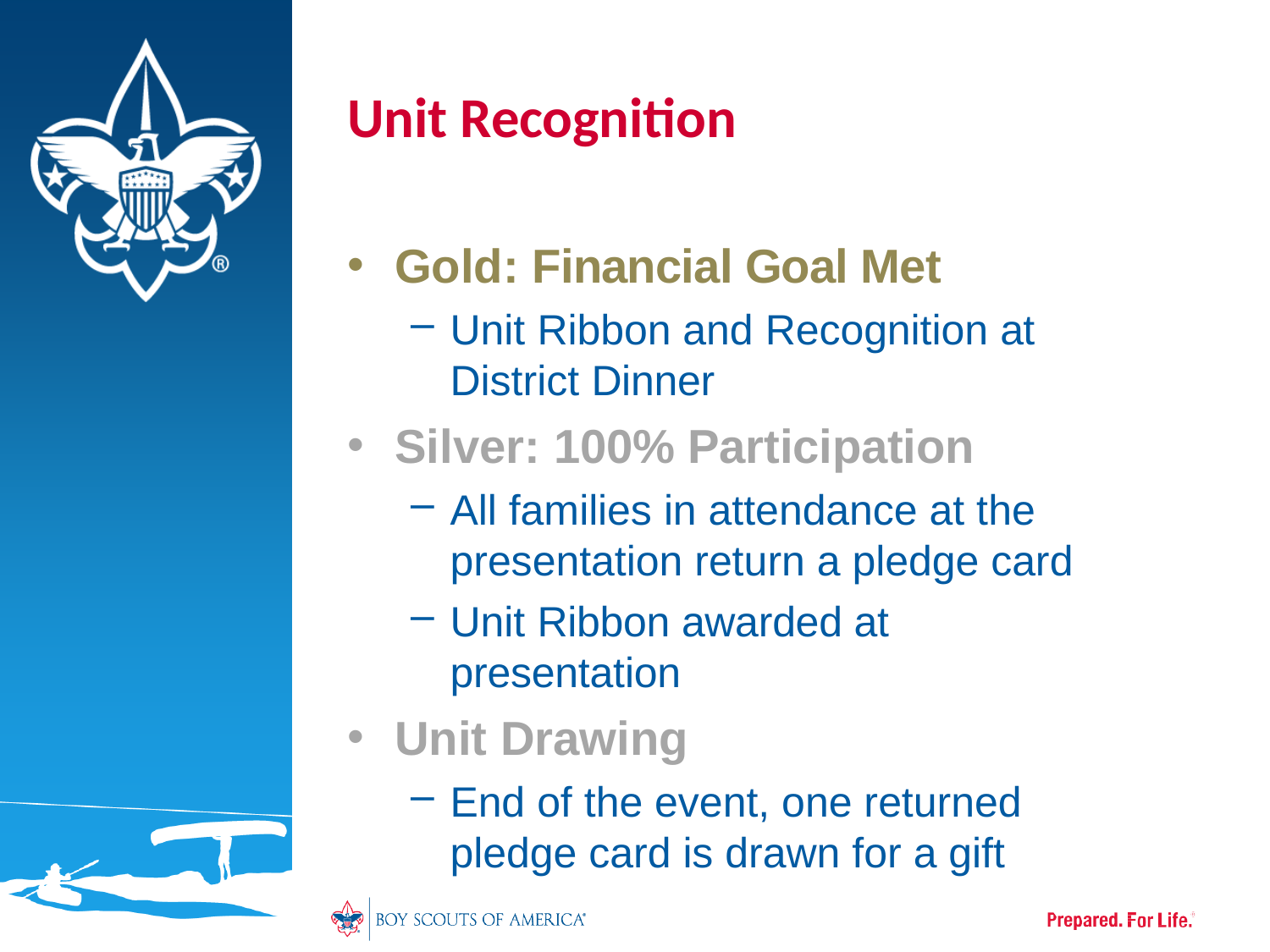

# Unit Recognition
Gold: Financial Goal Met
Unit Ribbon and Recognition at 	District Dinner
Silver: 100% Participation
All families in attendance at the presentation return a pledge card
Unit Ribbon awarded at presentation
Unit Drawing
End of the event, one returned pledge card is drawn for a gift